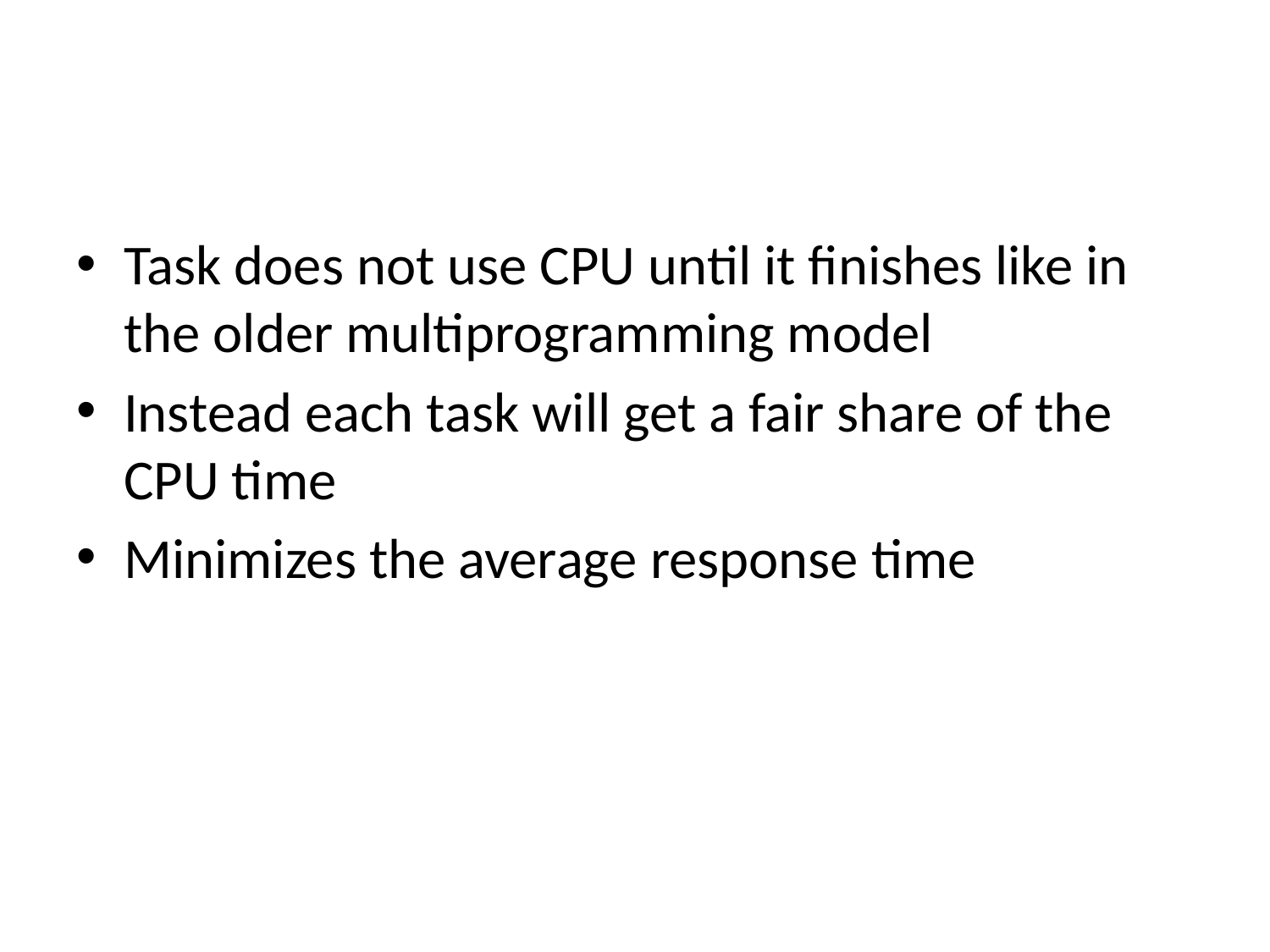

#
Task does not use CPU until it finishes like in the older multiprogramming model
Instead each task will get a fair share of the CPU time
Minimizes the average response time